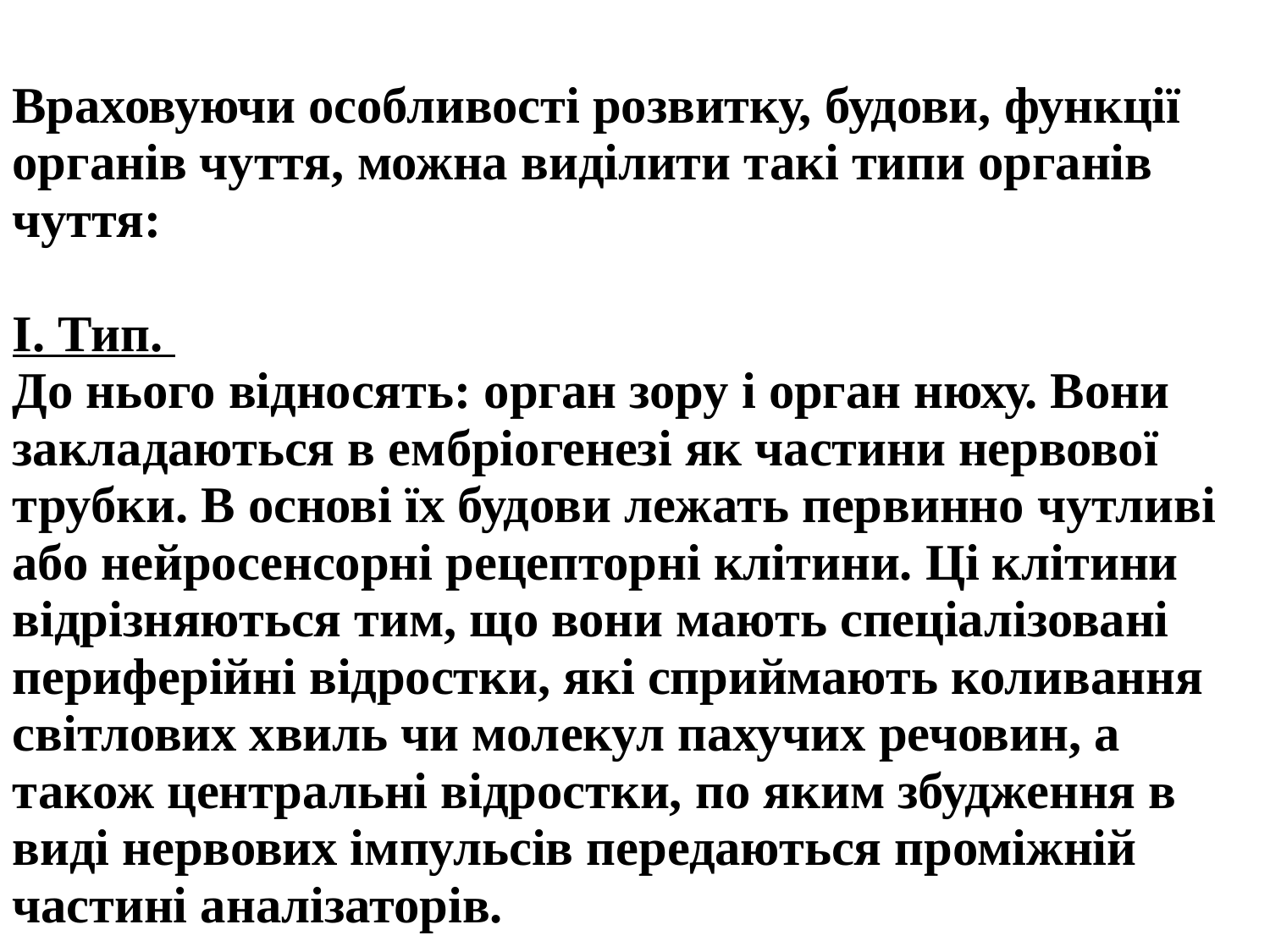

Враховуючи особливості розвитку, будови, функції органів чуття, можна виділити такі типи органів чуття:

І. Тип.
До нього відносять: орган зору і орган нюху. Вони закладаються в ембріогенезі як частини нервової трубки. В основі їх будови лежать первинно чутливі або нейросенсорні рецепторні клітини. Ці клітини відрізняються тим, що вони мають спеціалізовані периферійні відростки, які сприймають коливання світлових хвиль чи молекул пахучих речовин, а також центральні відростки, по яким збудження в виді нервових імпульсів передаються проміжній частині аналізаторів.